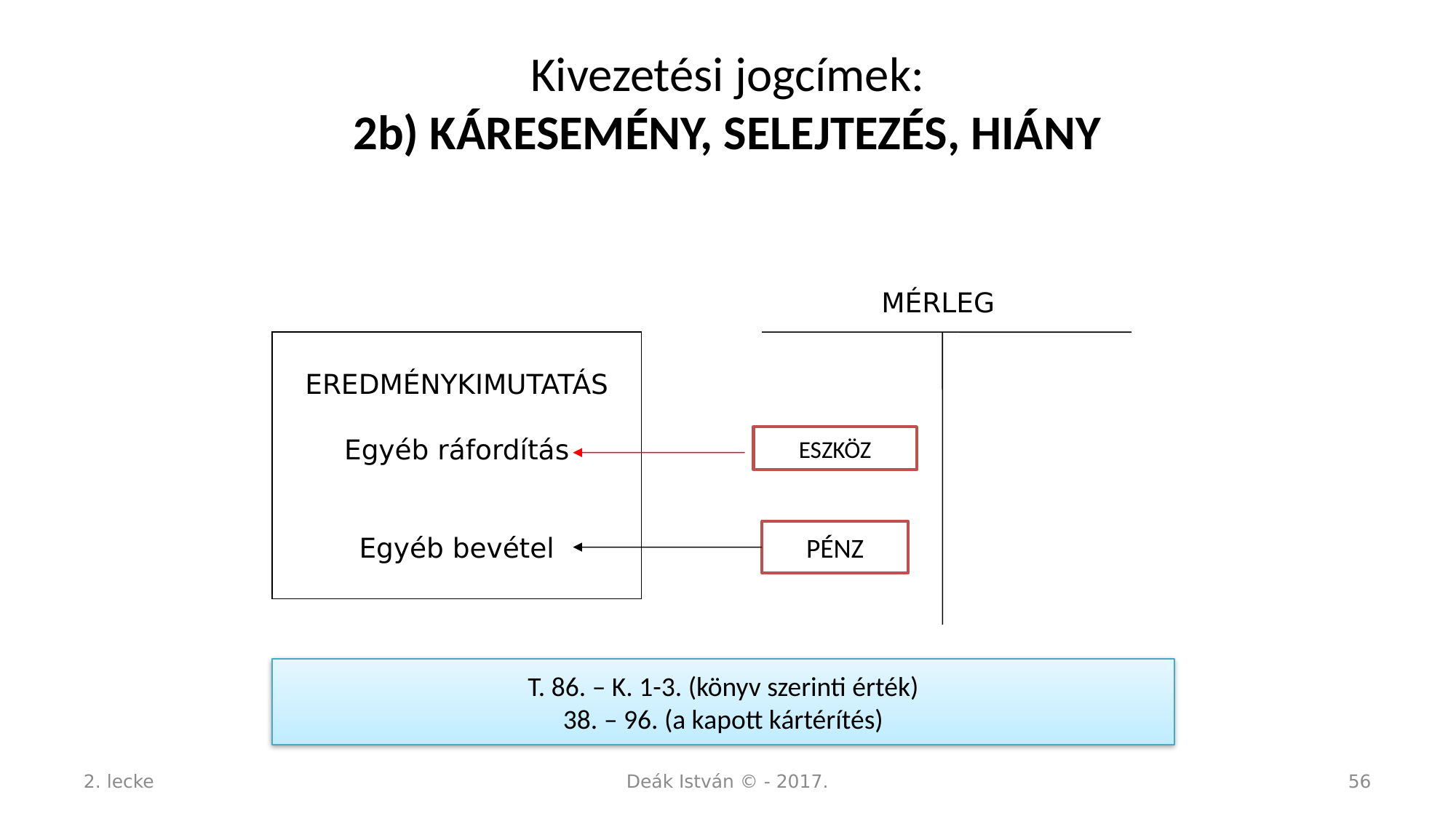

# Kivezetési jogcímek: 2b) KÁRESEMÉNY, SELEJTEZÉS, HIÁNY
MÉRLEG

EREDMÉNYKIMUTATÁS

Egyéb ráfordítás

Egyéb bevétel

ESZKÖZ

PÉNZ

T. 86. – K. 1-3. (könyv szerinti érték)
38. – 96. (a kapott kártérítés)
2. lecke
Deák István © - 2017.
56